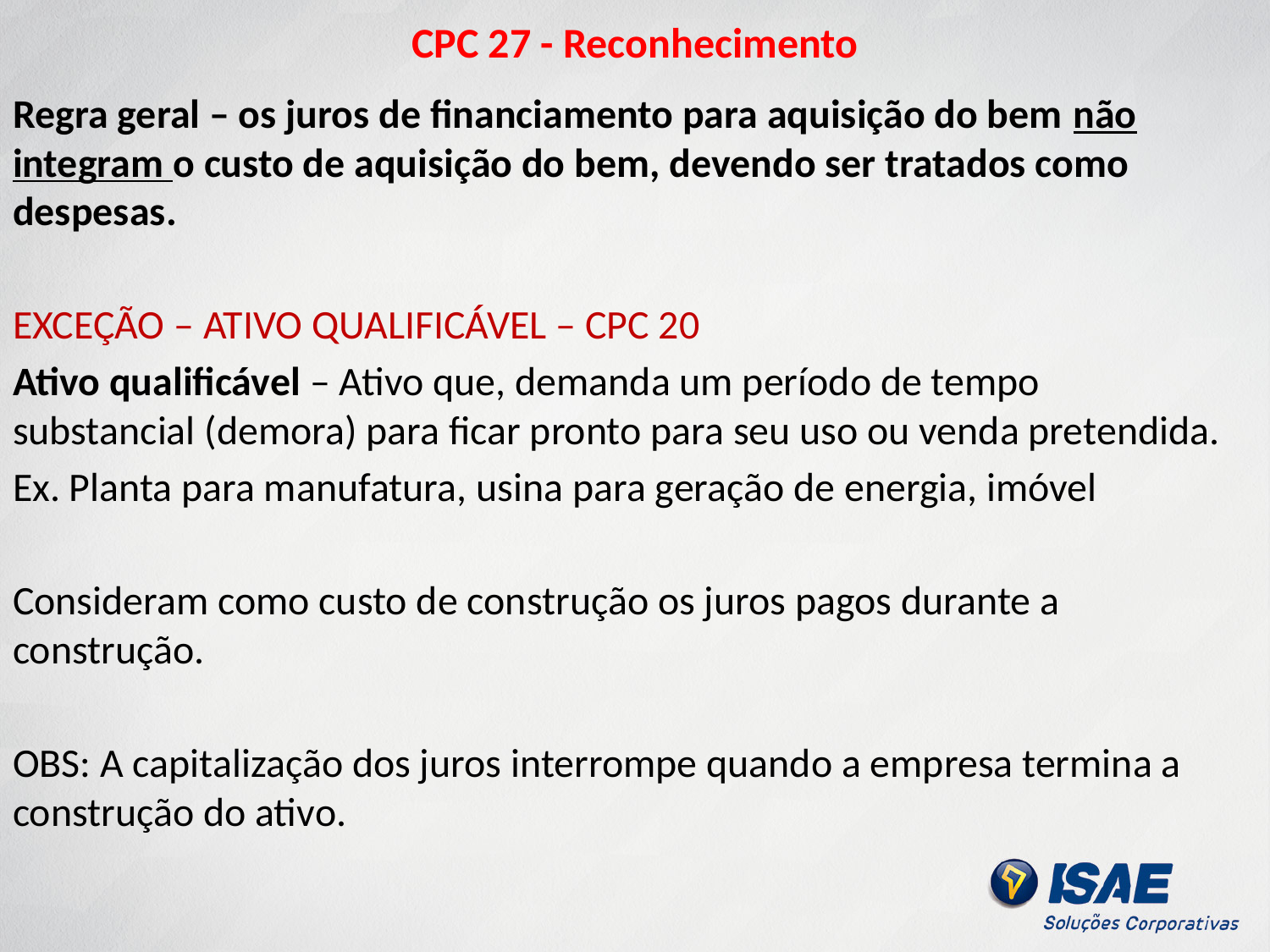

# CPC 27 - Reconhecimento
Regra geral – os juros de financiamento para aquisição do bem não integram o custo de aquisição do bem, devendo ser tratados como despesas.

EXCEÇÃO – ATIVO QUALIFICÁVEL – CPC 20
Ativo qualificável – Ativo que, demanda um período de tempo substancial (demora) para ficar pronto para seu uso ou venda pretendida.
Ex. Planta para manufatura, usina para geração de energia, imóvel

Consideram como custo de construção os juros pagos durante a construção.

OBS: A capitalização dos juros interrompe quando a empresa termina a construção do ativo.